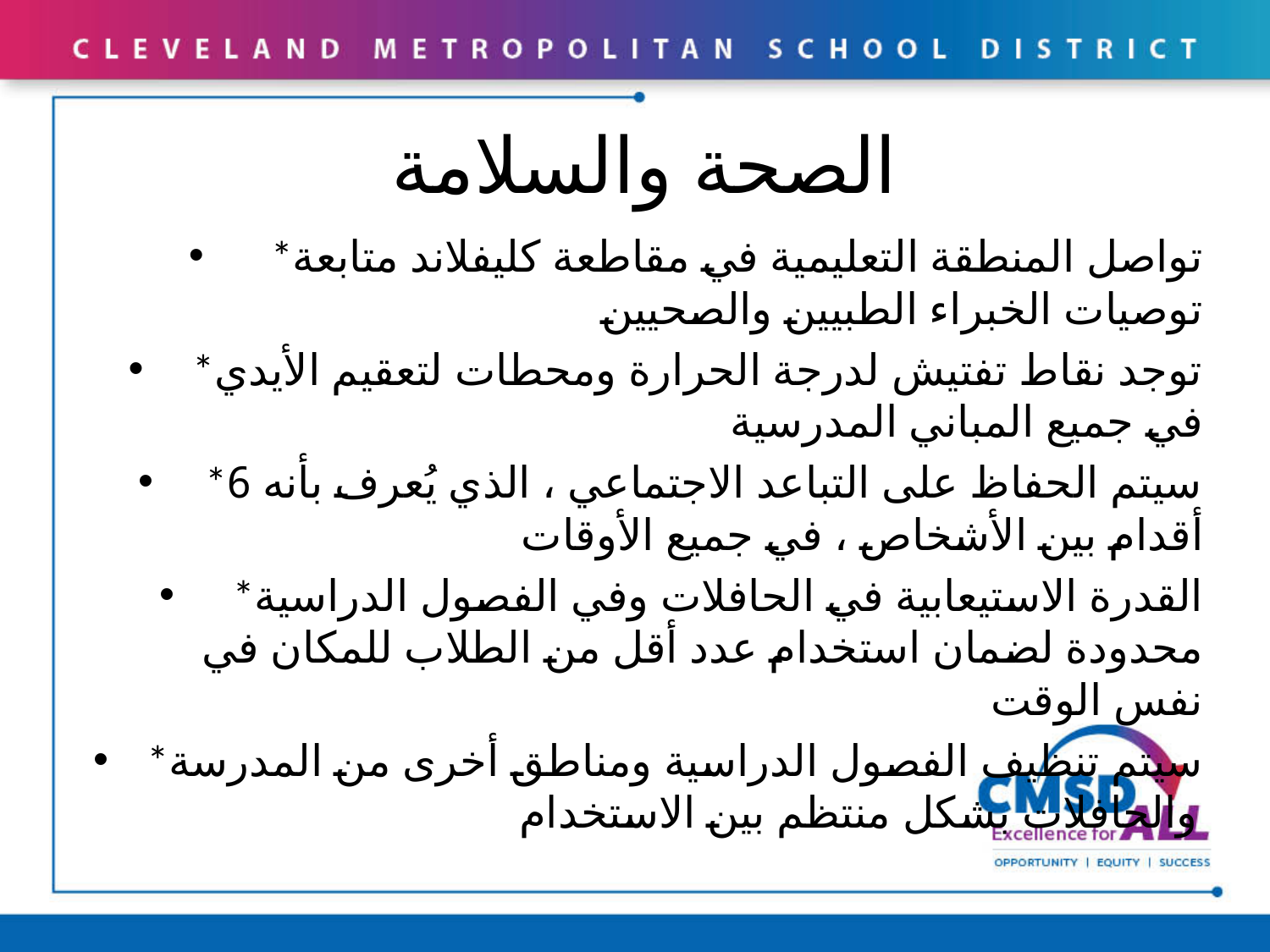

# الصحة والسلامة
*تواصل المنطقة التعليمية في مقاطعة كليفلاند متابعة توصيات الخبراء الطبيين والصحيين
*توجد نقاط تفتيش لدرجة الحرارة ومحطات لتعقيم الأيدي في جميع المباني المدرسية
*سيتم الحفاظ على التباعد الاجتماعي ، الذي يُعرف بأنه 6 أقدام بين الأشخاص ، في جميع الأوقات
*القدرة الاستيعابية في الحافلات وفي الفصول الدراسية محدودة لضمان استخدام عدد أقل من الطلاب للمكان في نفس الوقت
*سيتم تنظيف الفصول الدراسية ومناطق أخرى من المدرسة والحافلات بشكل منتظم بين الاستخدام